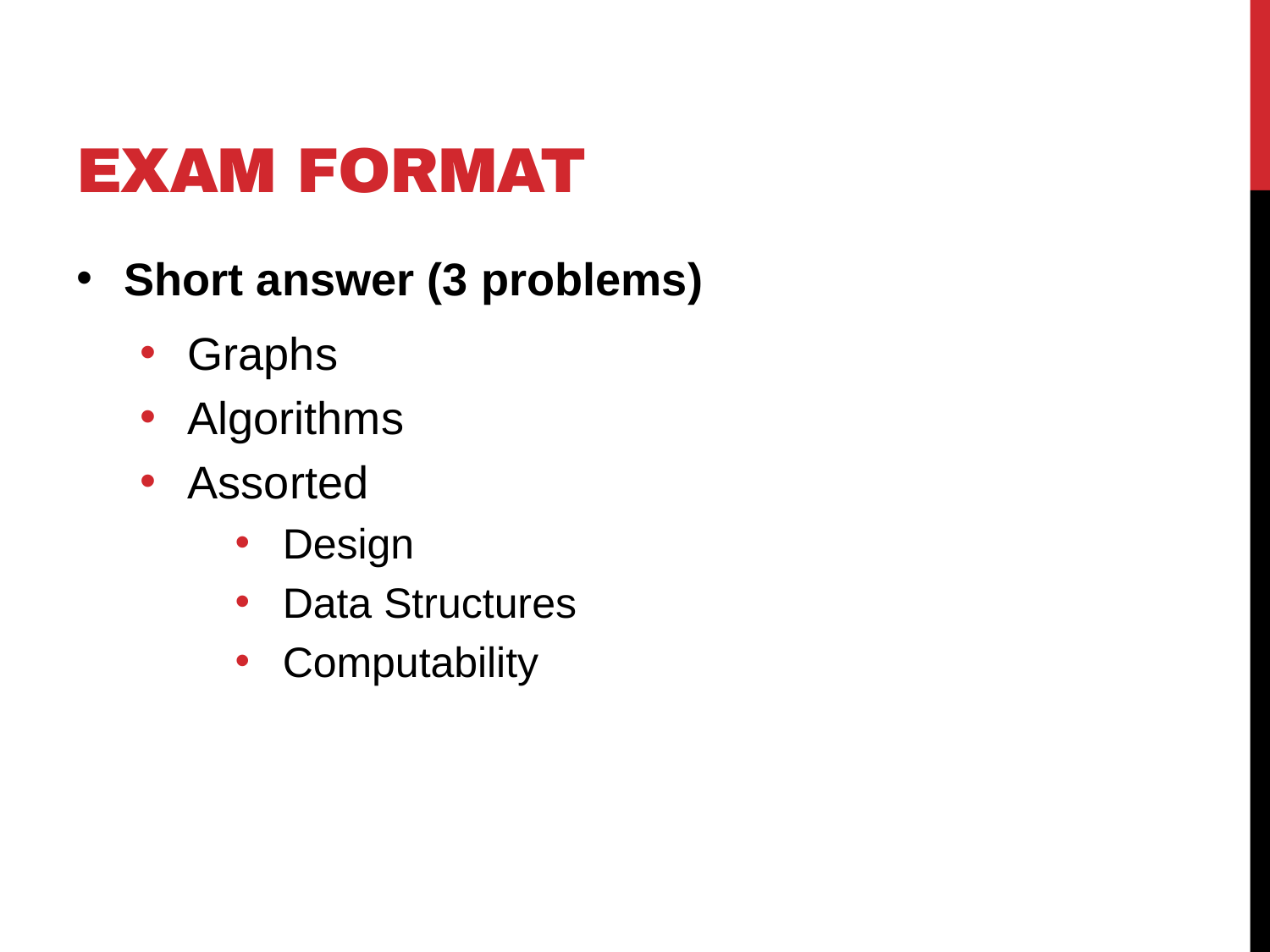

# Exam Format
Short answer (3 problems)
Graphs
Algorithms
Assorted
Design
Data Structures
Computability